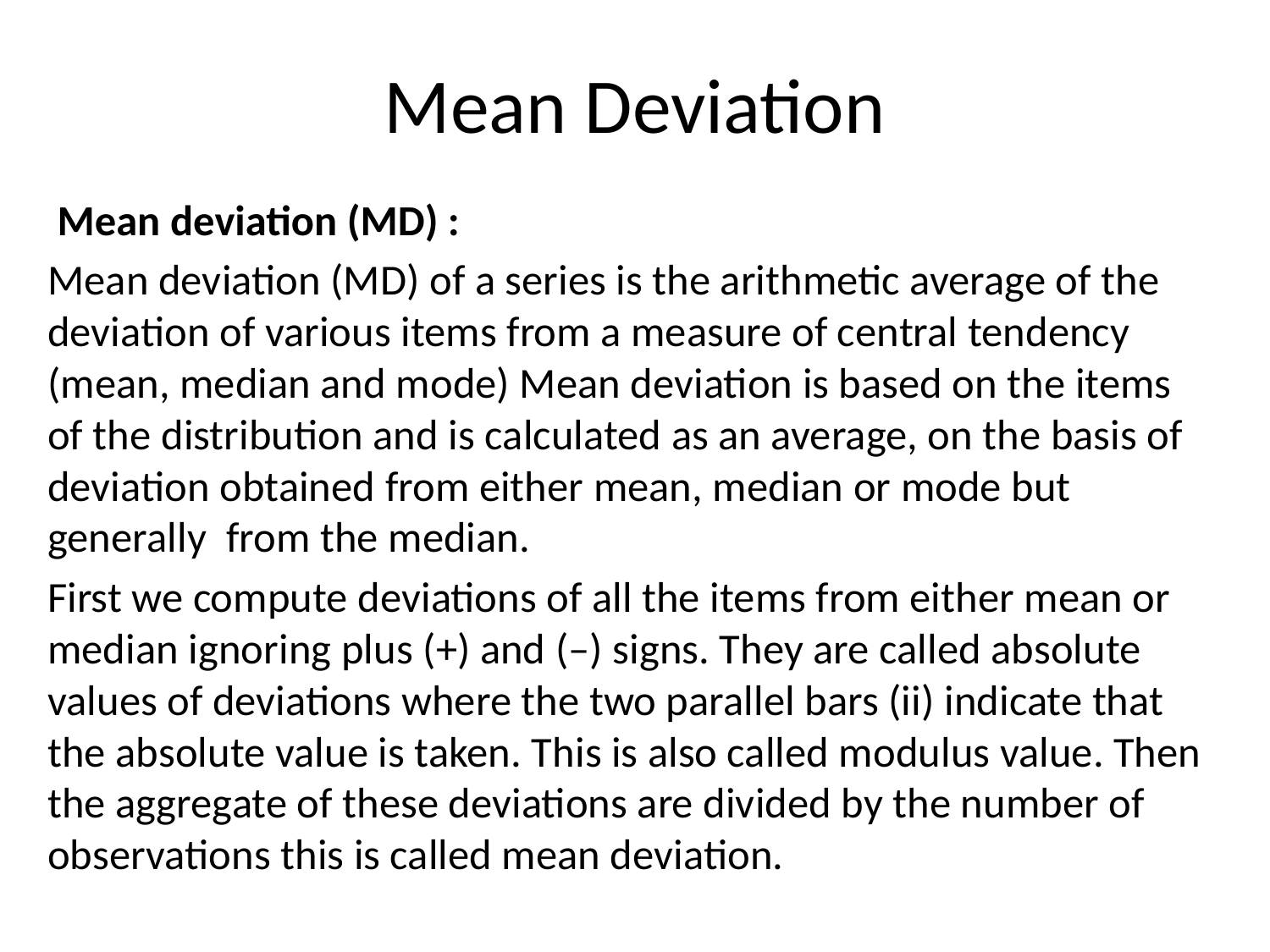

# Mean Deviation
 Mean deviation (MD) :
Mean deviation (MD) of a series is the arithmetic average of the deviation of various items from a measure of central tendency (mean, median and mode) Mean deviation is based on the items of the distribution and is calculated as an average, on the basis of deviation obtained from either mean, median or mode but generally  from the median.
First we compute deviations of all the items from either mean or median ignoring plus (+) and (–) signs. They are called absolute values of deviations where the two parallel bars (ii) indicate that the absolute value is taken. This is also called modulus value. Then the aggregate of these deviations are divided by the number of observations this is called mean deviation.